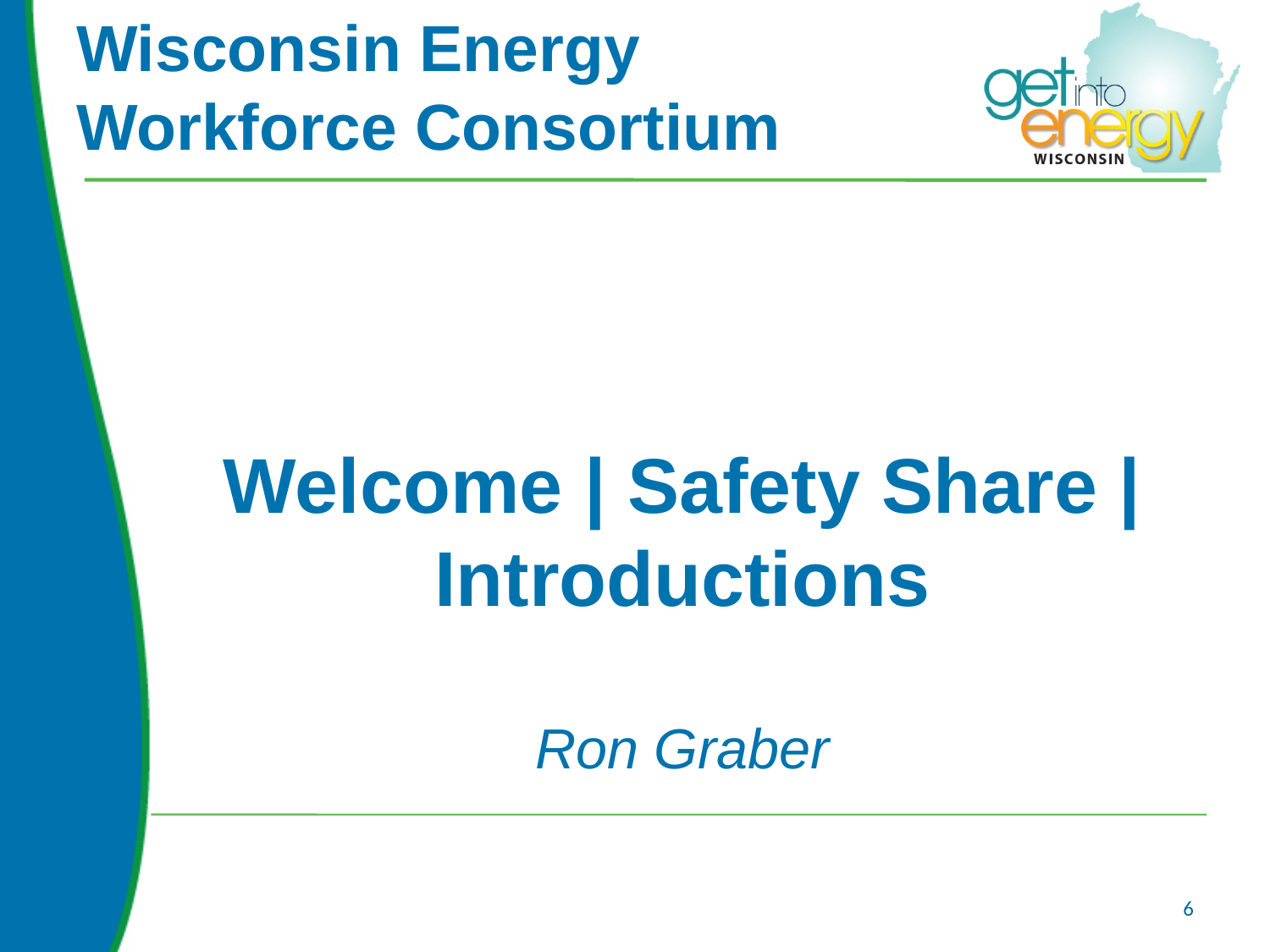

# Wisconsin Energy Workforce Consortium
Welcome | Safety Share | Introductions

Ron Graber
6